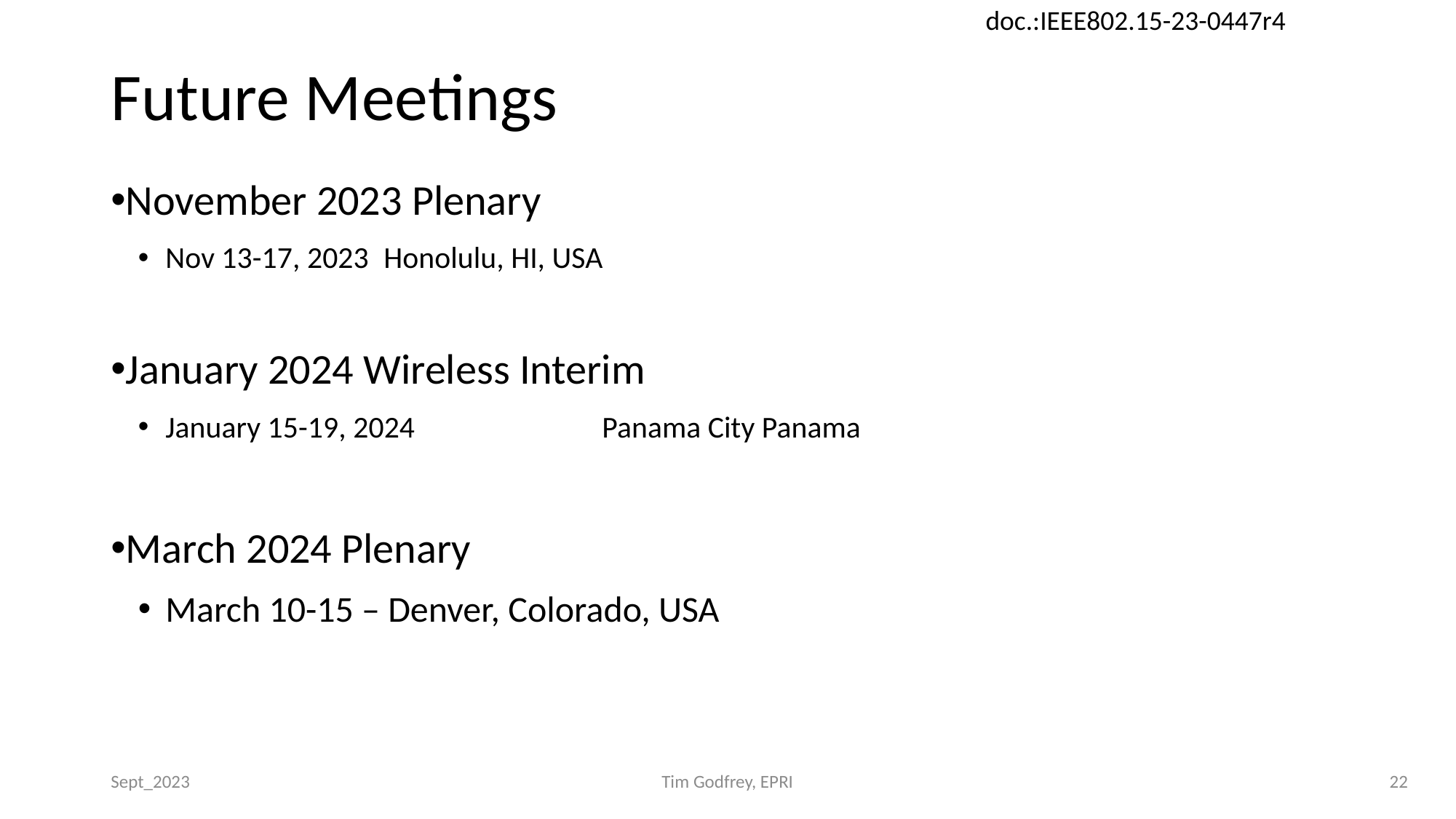

# Future Meetings
November 2023 Plenary
Nov 13-17, 2023	Honolulu, HI, USA

January 2024 Wireless Interim
January 15-19, 2024 		Panama City Panama

March 2024 Plenary
March 10-15 – Denver, Colorado, USA
Sept_2023
Tim Godfrey, EPRI
22